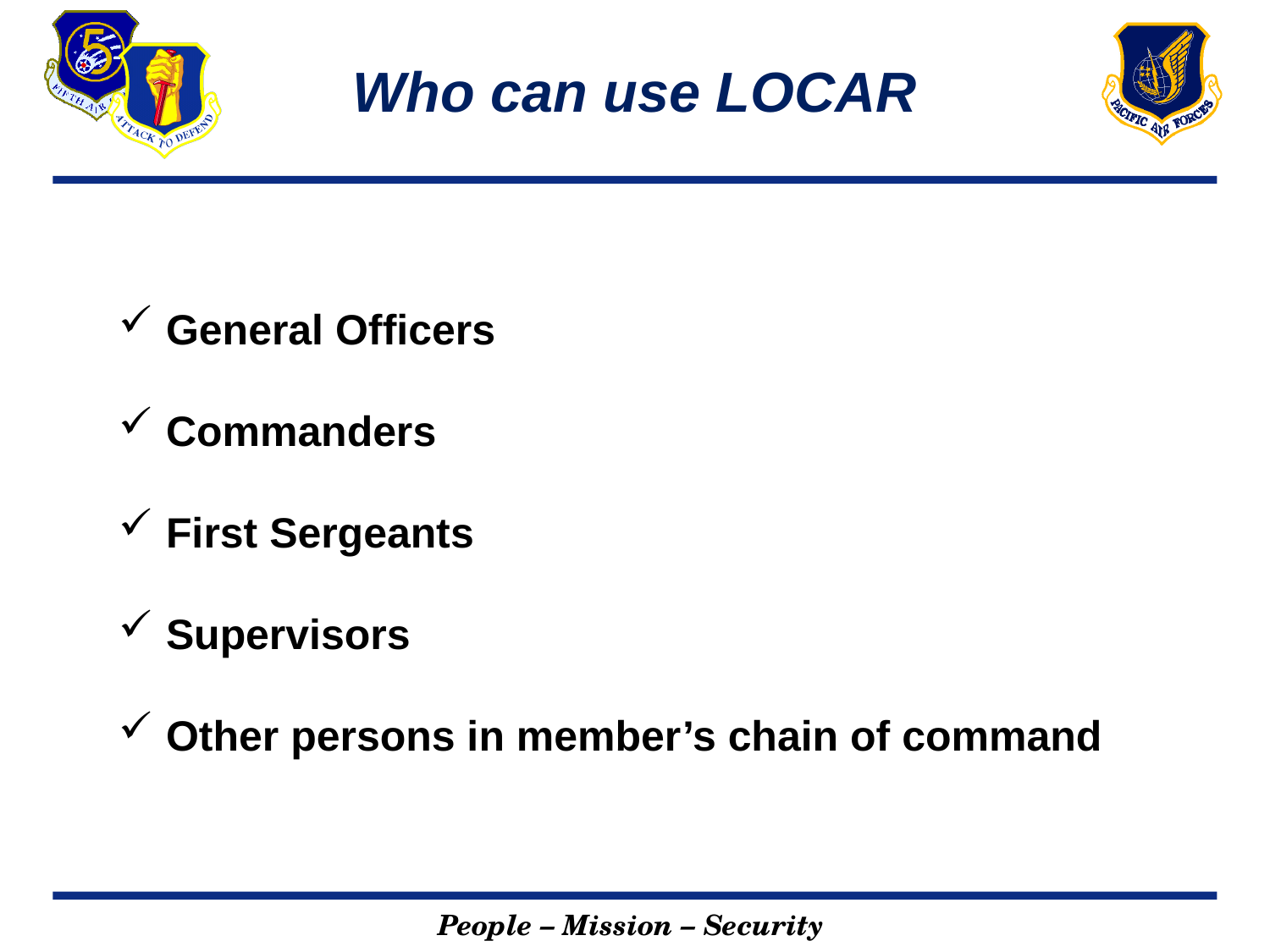

# Who can use LOCAR
General Officers

Commanders

First Sergeants

Supervisors

Other persons in member’s chain of command